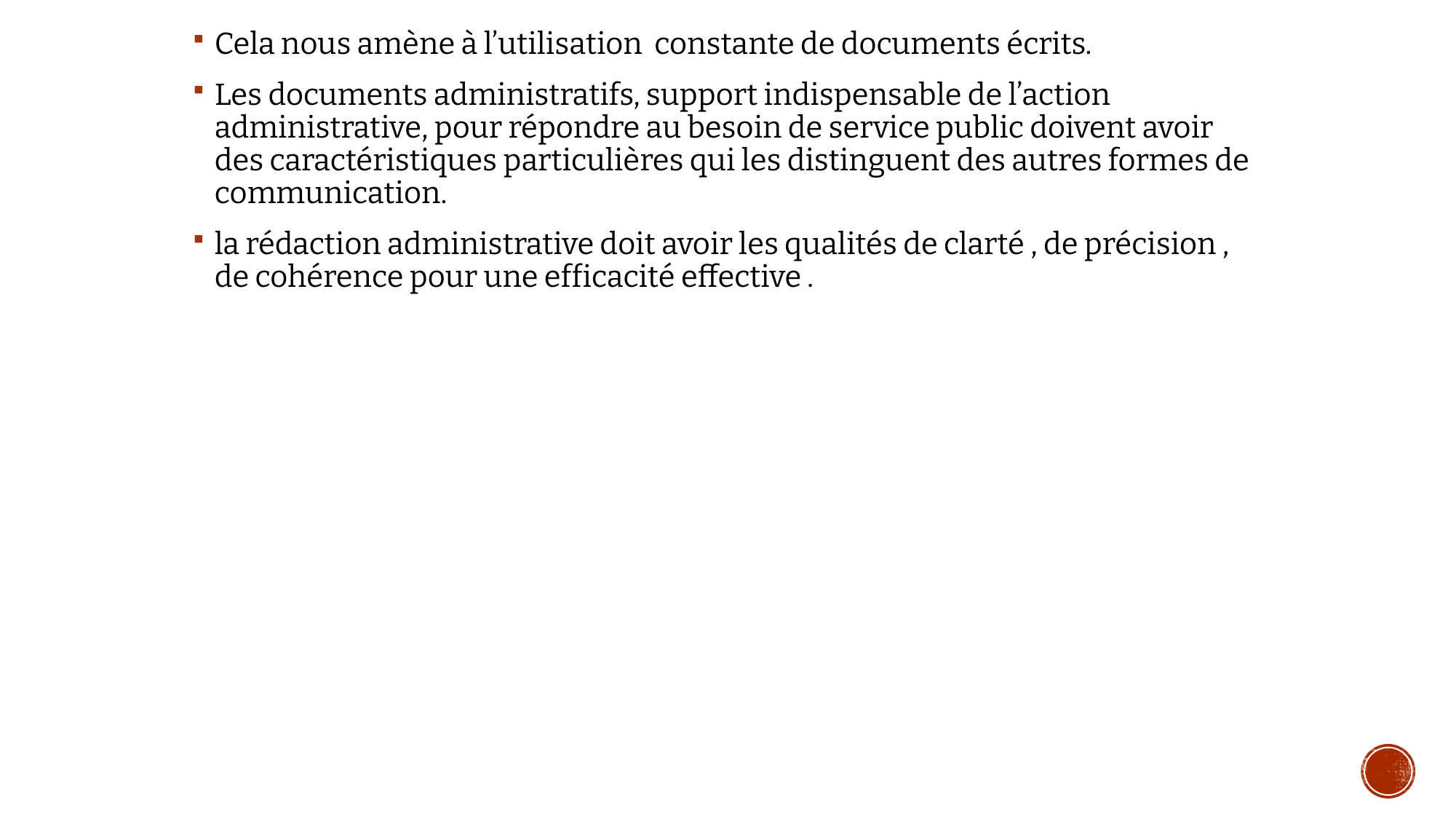

#
Cela nous amène à l’utilisation  constante de documents écrits.
Les documents administratifs, support indispensable de l’action administrative, pour répondre au besoin de service public doivent avoir des caractéristiques particulières qui les distinguent des autres formes de communication.
la rédaction administrative doit avoir les qualités de clarté , de précision , de cohérence pour une efficacité effective .